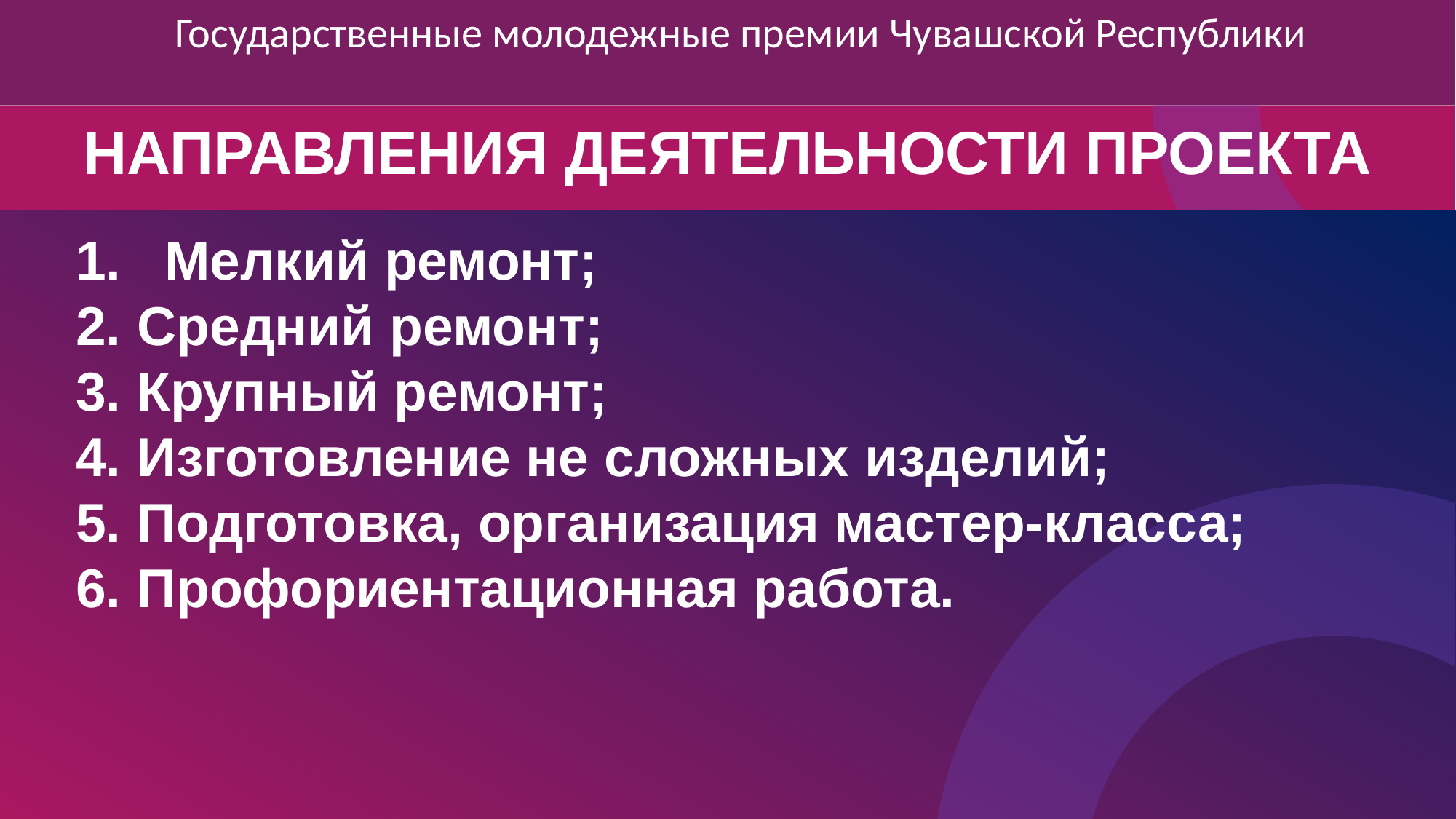

Государственные молодежные премии Чувашской Республики

НАПРАВЛЕНИЯ ДЕЯТЕЛЬНОСТИ ПРОЕКТА
Мелкий ремонт;
Средний ремонт;
Крупный ремонт;
Изготовление не сложных изделий;
Подготовка, организация мастер-класса;
Профориентационная работа.